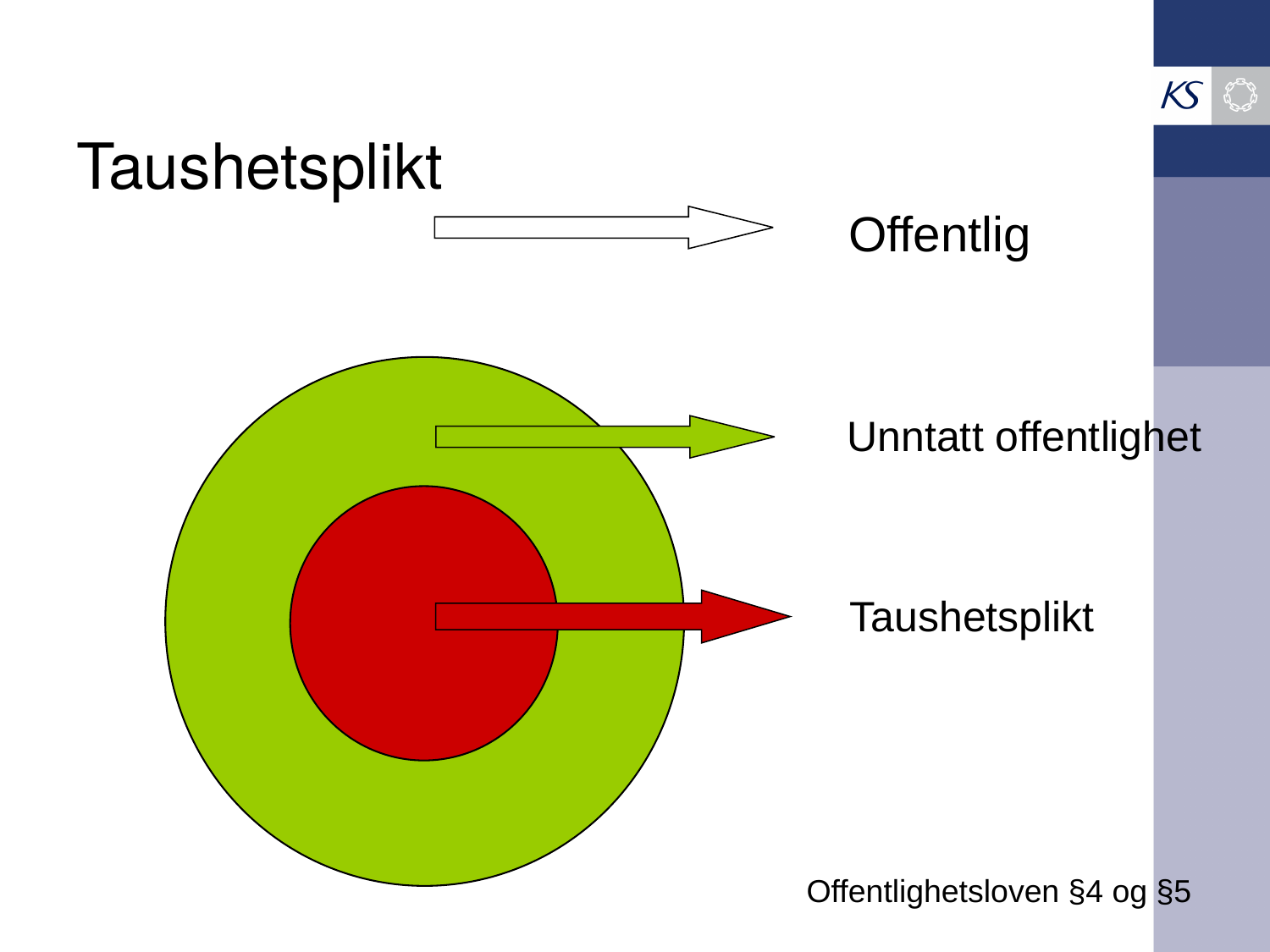

# Taushetsplikt
Offentlig

Unntatt offentlighet

Taushetsplikt

Offentlighetsloven §4 og §5